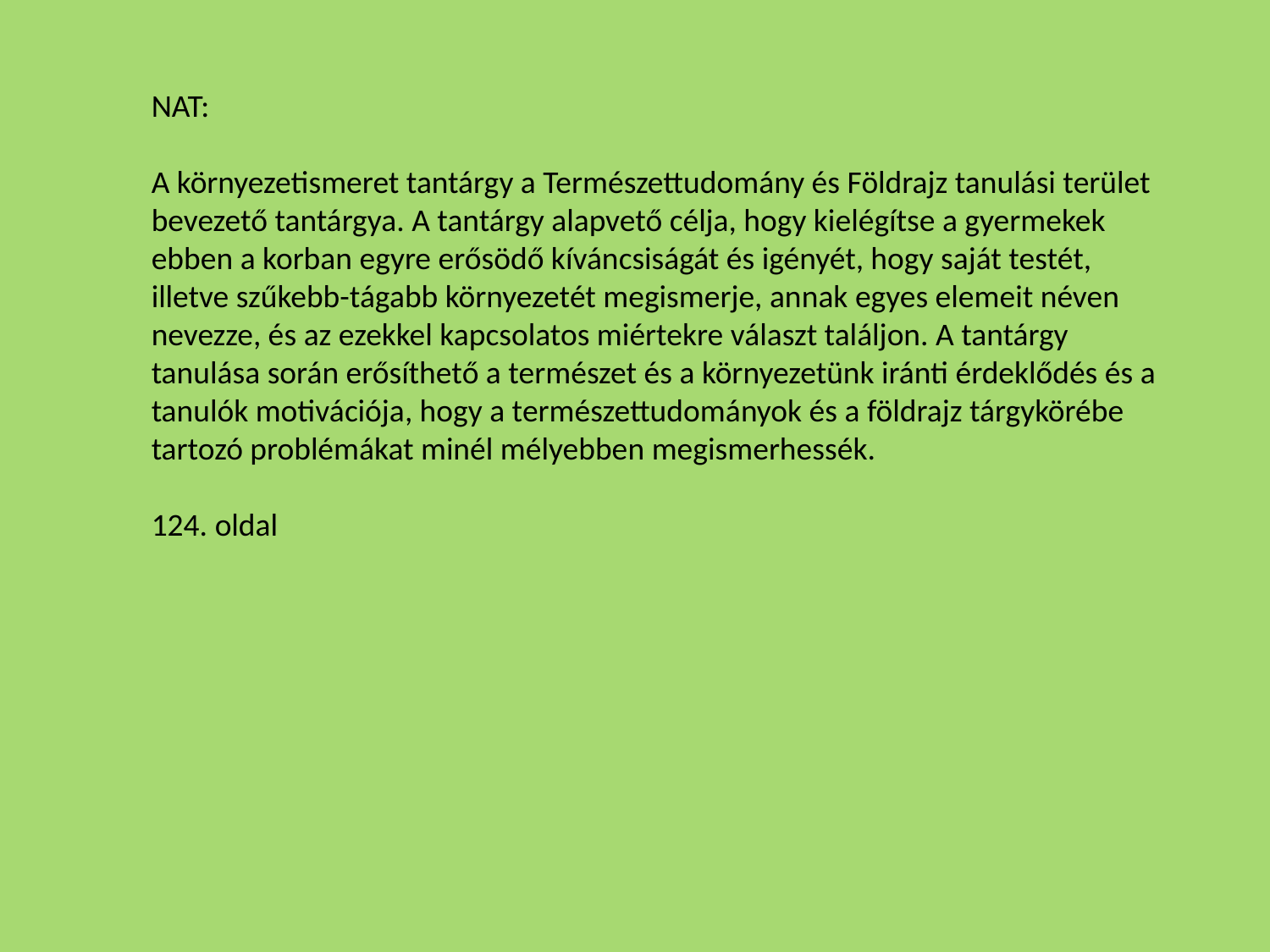

NAT:

A környezetismeret tantárgy a Természettudomány és Földrajz tanulási terület bevezető tantárgya. A tantárgy alapvető célja, hogy kielégítse a gyermekek ebben a korban egyre erősödő kíváncsiságát és igényét, hogy saját testét, illetve szűkebb-tágabb környezetét megismerje, annak egyes elemeit néven nevezze, és az ezekkel kapcsolatos miértekre választ találjon. A tantárgy tanulása során erősíthető a természet és a környezetünk iránti érdeklődés és a tanulók motivációja, hogy a természettudományok és a földrajz tárgykörébe tartozó problémákat minél mélyebben megismerhessék.

124. oldal